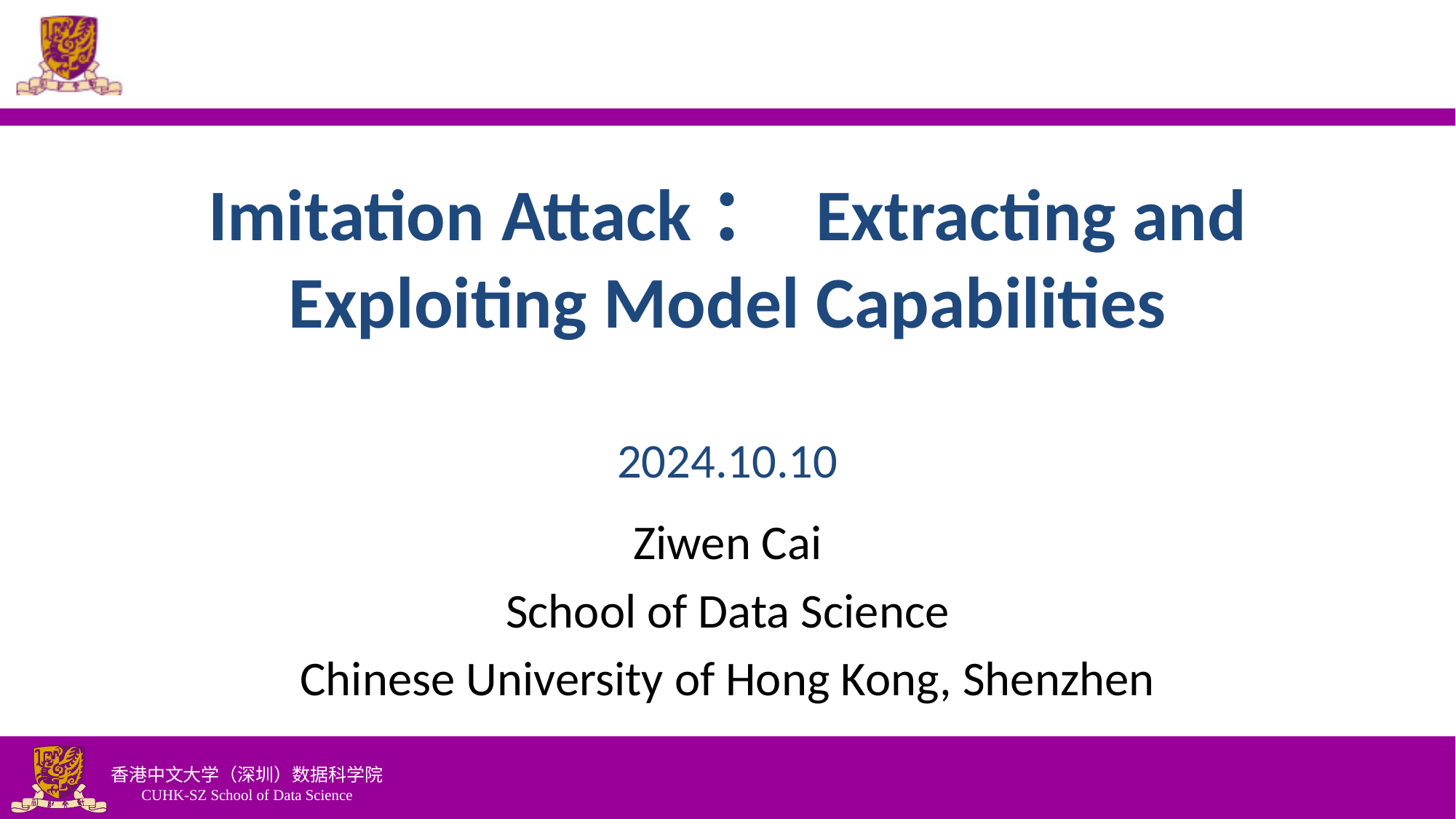

# Imitation Attack： Extracting and Exploiting Model Capabilities 2024.10.10
Ziwen Cai
School of Data Science
Chinese University of Hong Kong, Shenzhen